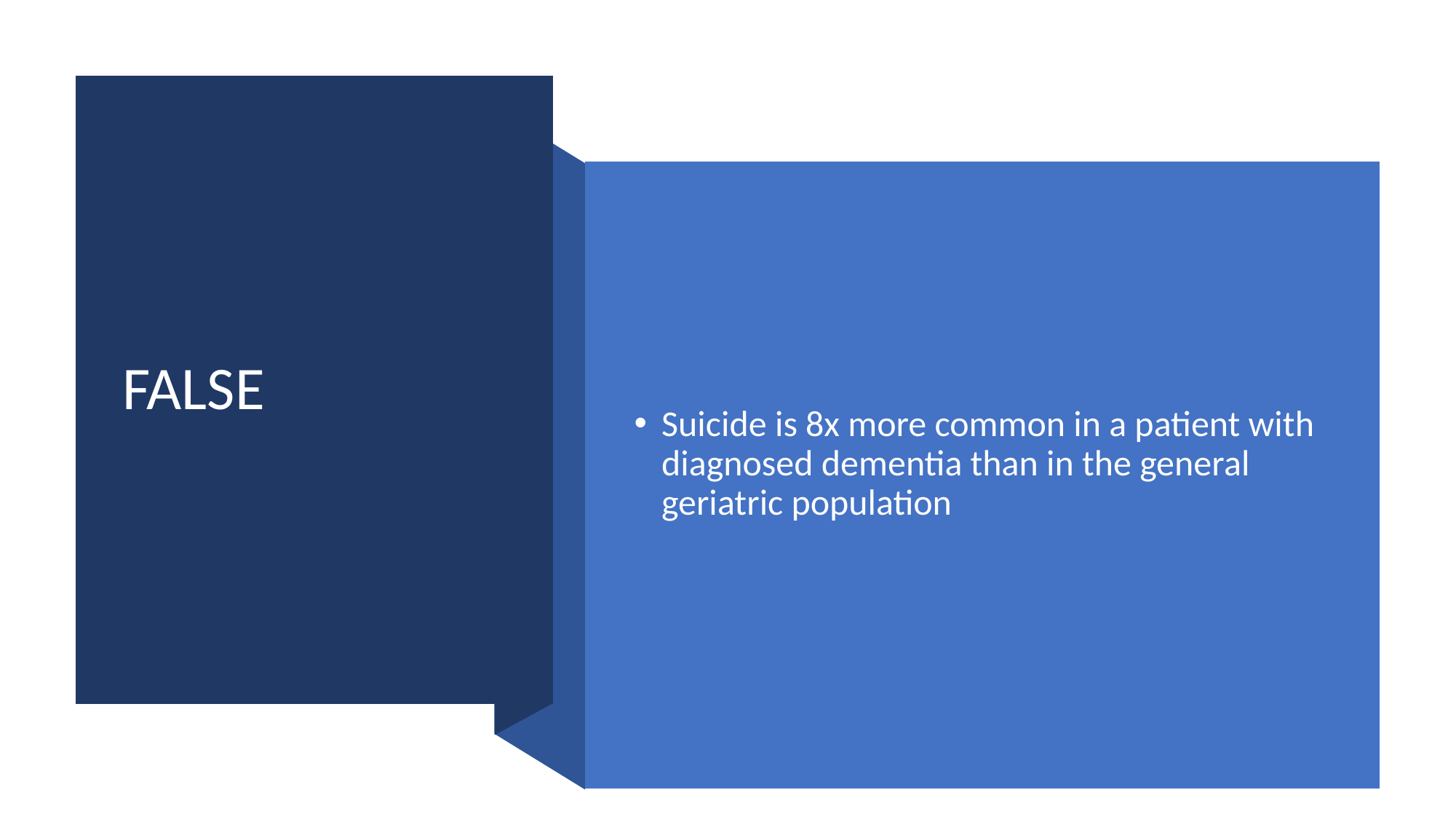

# FALSE

Suicide is 8x more common in a patient with diagnosed dementia than in the general geriatric population